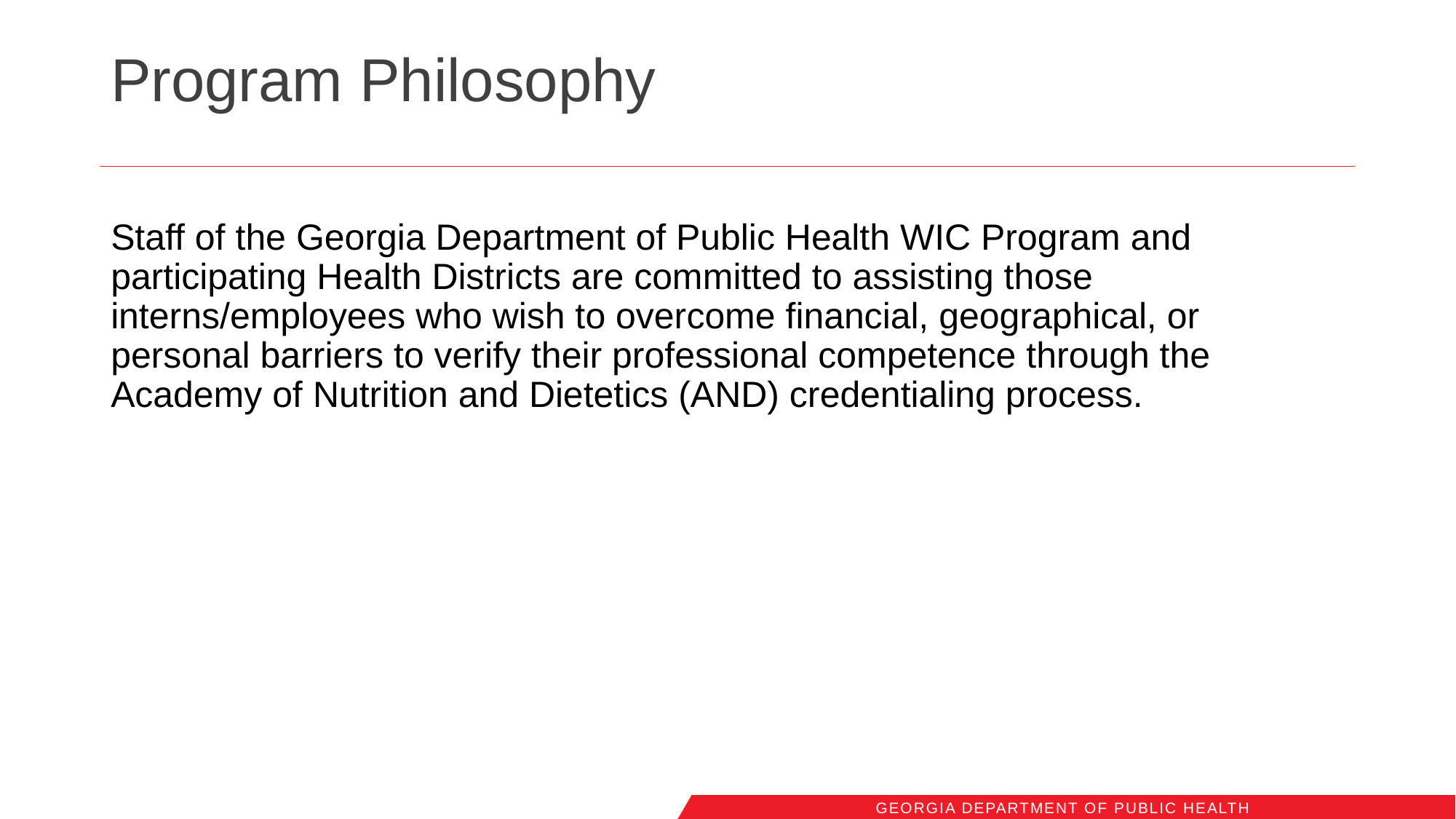

# Program Philosophy
Staff of the Georgia Department of Public Health WIC Program and participating Health Districts are committed to assisting those interns/employees who wish to overcome financial, geographical, or personal barriers to verify their professional competence through the Academy of Nutrition and Dietetics (AND) credentialing process.